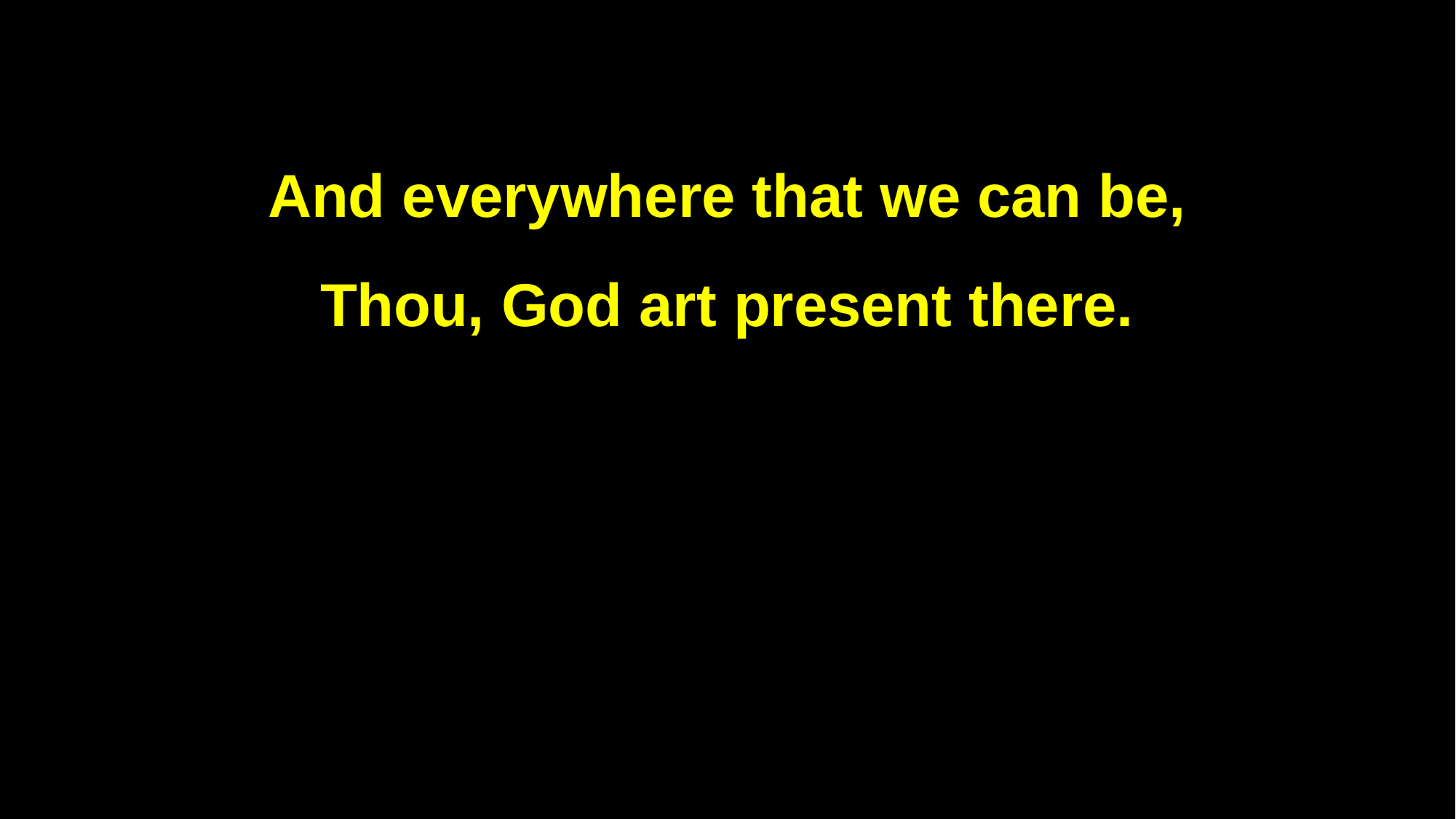

And everywhere that we can be,
Thou, God art present there.